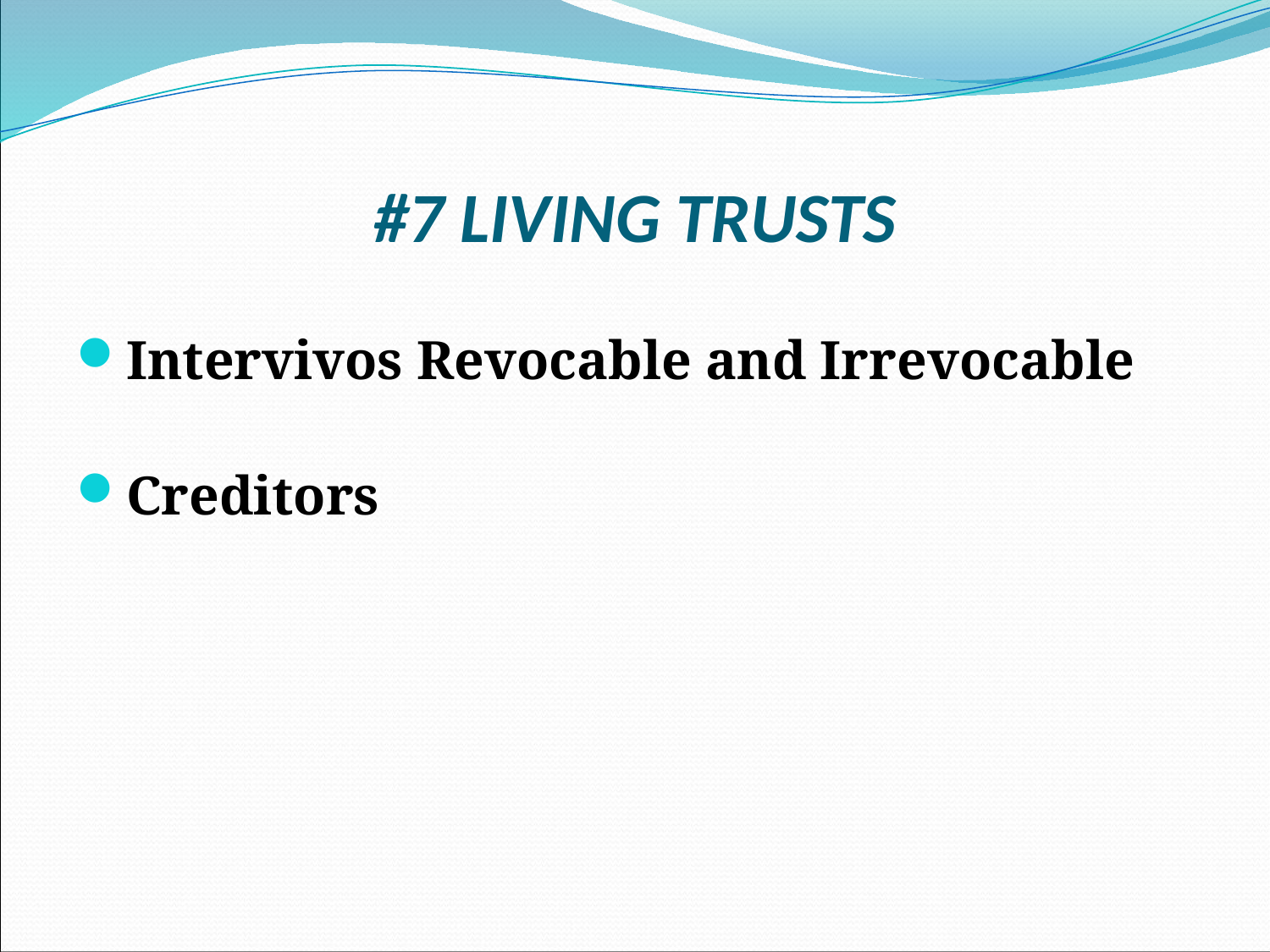

# #7 LIVING TRUSTS

Intervivos Revocable and Irrevocable

Creditors